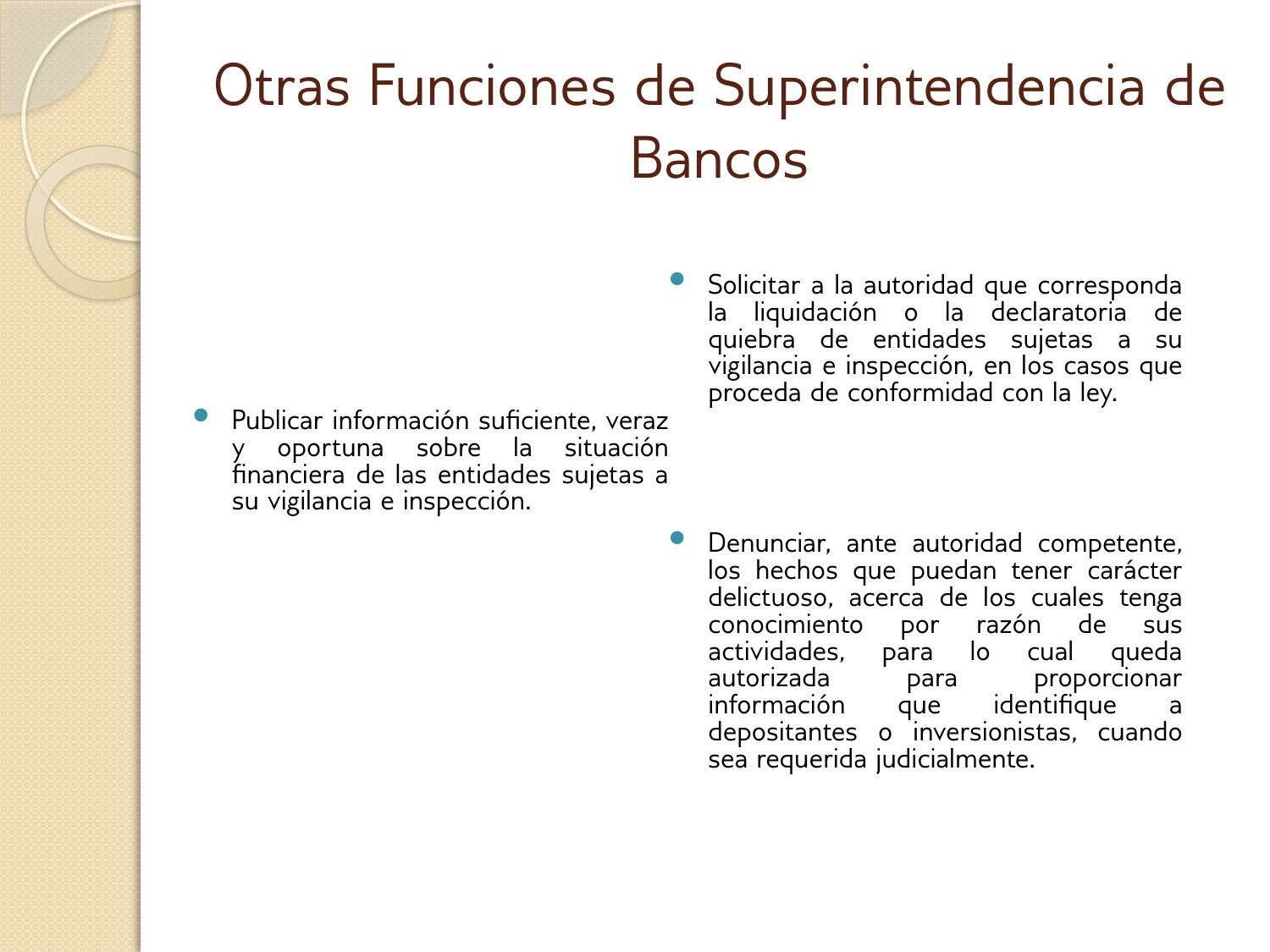

# Otras Funciones de Superintendencia de Bancos
Solicitar a la autoridad que corresponda la liquidación o la declaratoria de quiebra de entidades sujetas a su vigilancia e inspección, en los casos que proceda de conformidad con la ley.

Denunciar, ante autoridad competente, los hechos que puedan tener carácter delictuoso, acerca de los cuales tenga conocimiento por razón de sus actividades, para lo cual queda autorizada para proporcionar información que identifique a depositantes o inversionistas, cuando sea requerida judicialmente.

Publicar información suficiente, veraz y oportuna sobre la situación financiera de las entidades sujetas a su vigilancia e inspección.